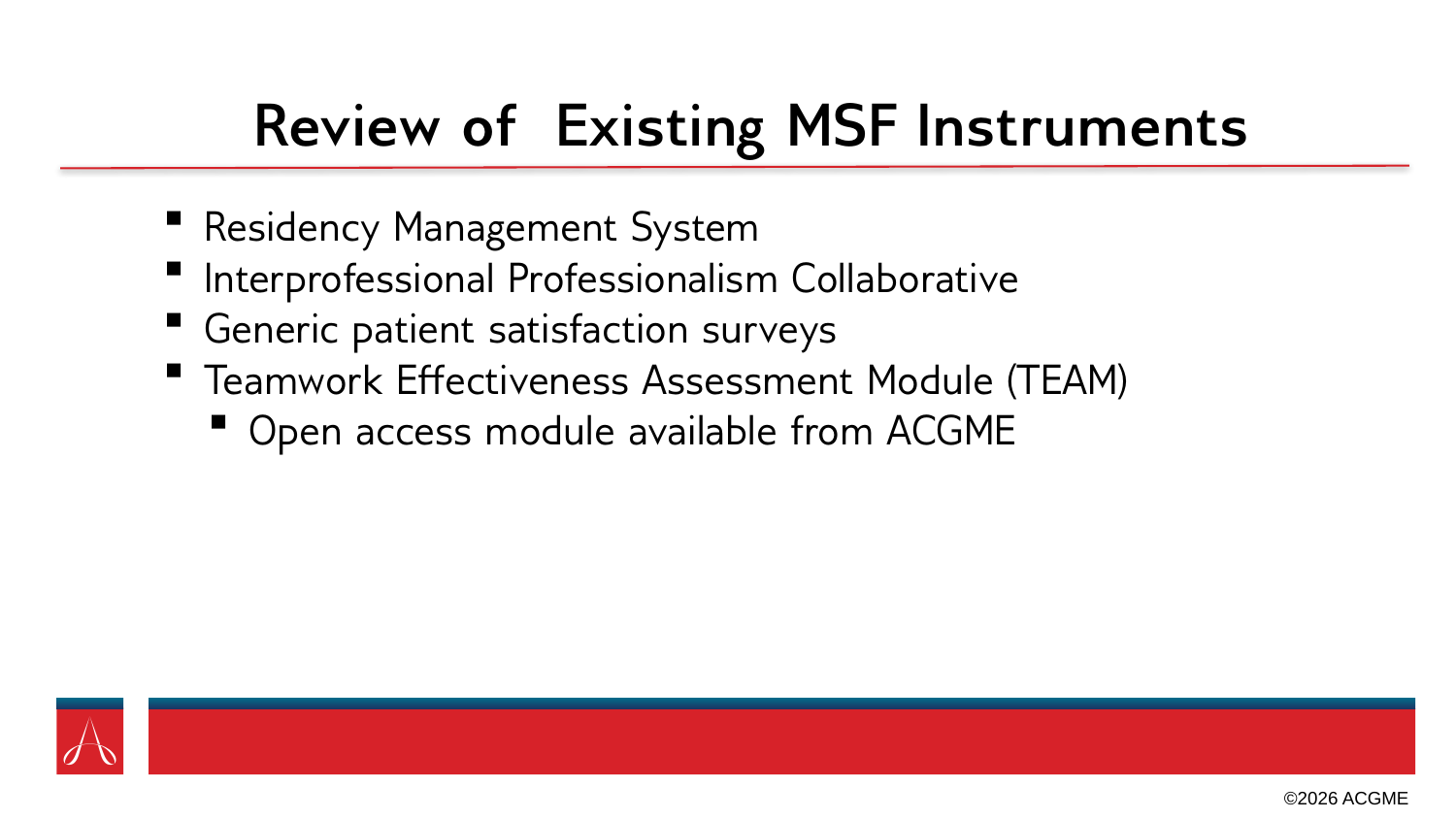

# Review of  Existing MSF Instruments
Residency Management System
Interprofessional Professionalism Collaborative
Generic patient satisfaction surveys
Teamwork Effectiveness Assessment Module (TEAM)
Open access module available from ACGME